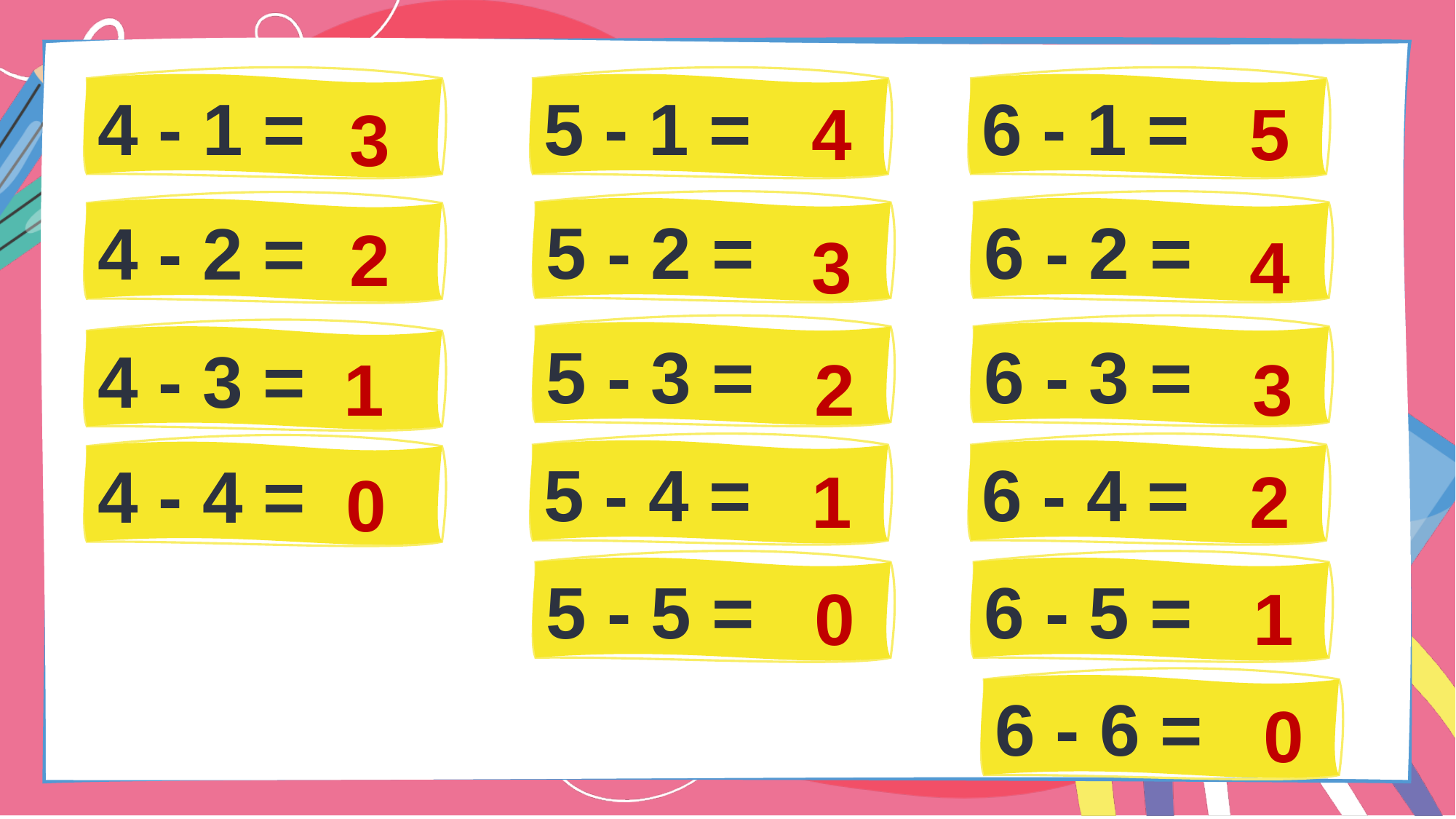

4 - 1 =
5 - 1 =
6 - 1 =
4
5
3
5 - 2 =
6 - 2 =
4 - 2 =
2
3
4
5 - 3 =
6 - 3 =
4 - 3 =
2
3
1
5 - 4 =
6 - 4 =
4 - 4 =
1
2
0
5 - 5 =
6 - 5 =
0
1
6 - 6 =
0